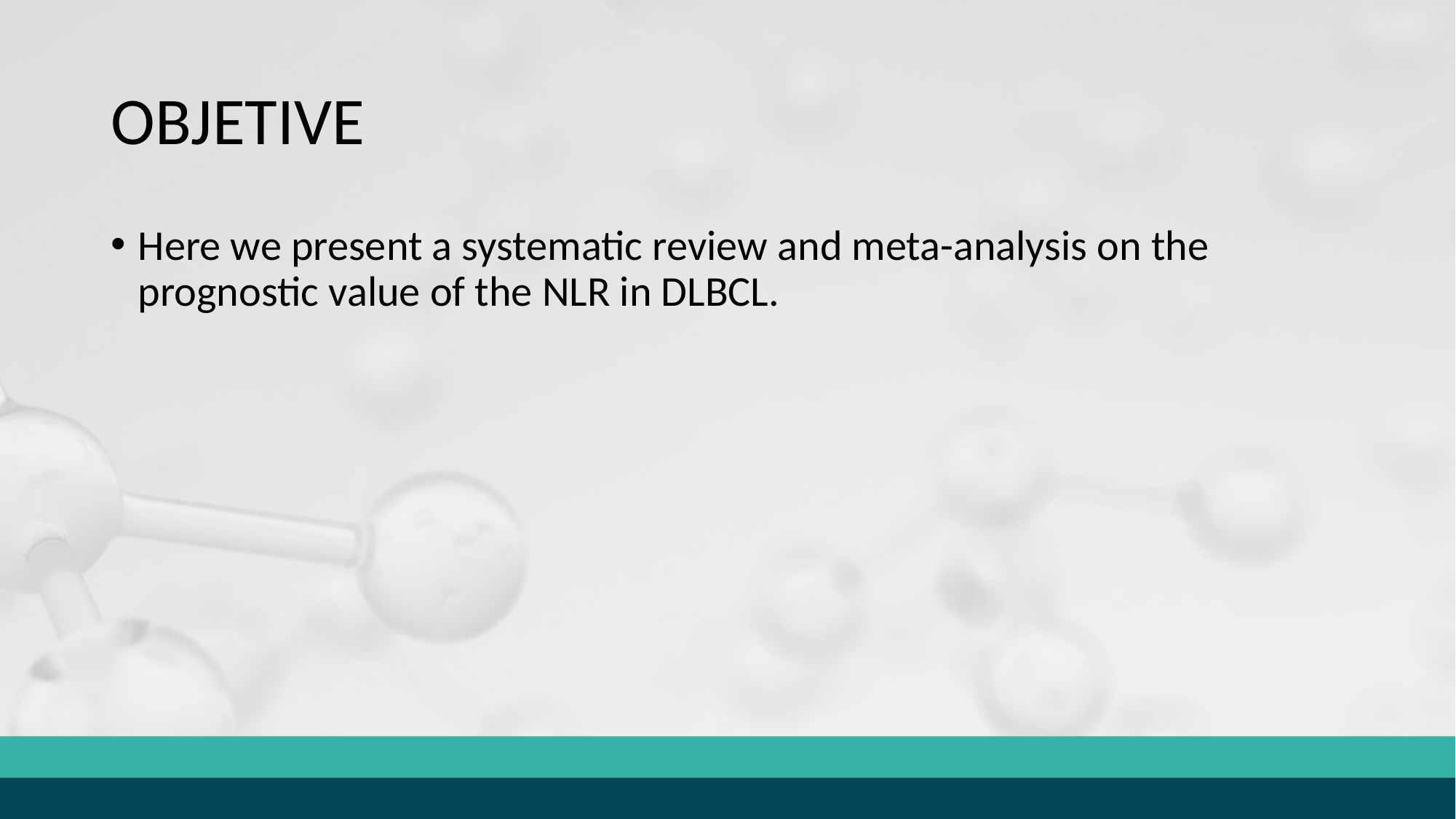

# OBJETIVE
Here we present a systematic review and meta-analysis on the prognostic value of the NLR in DLBCL.